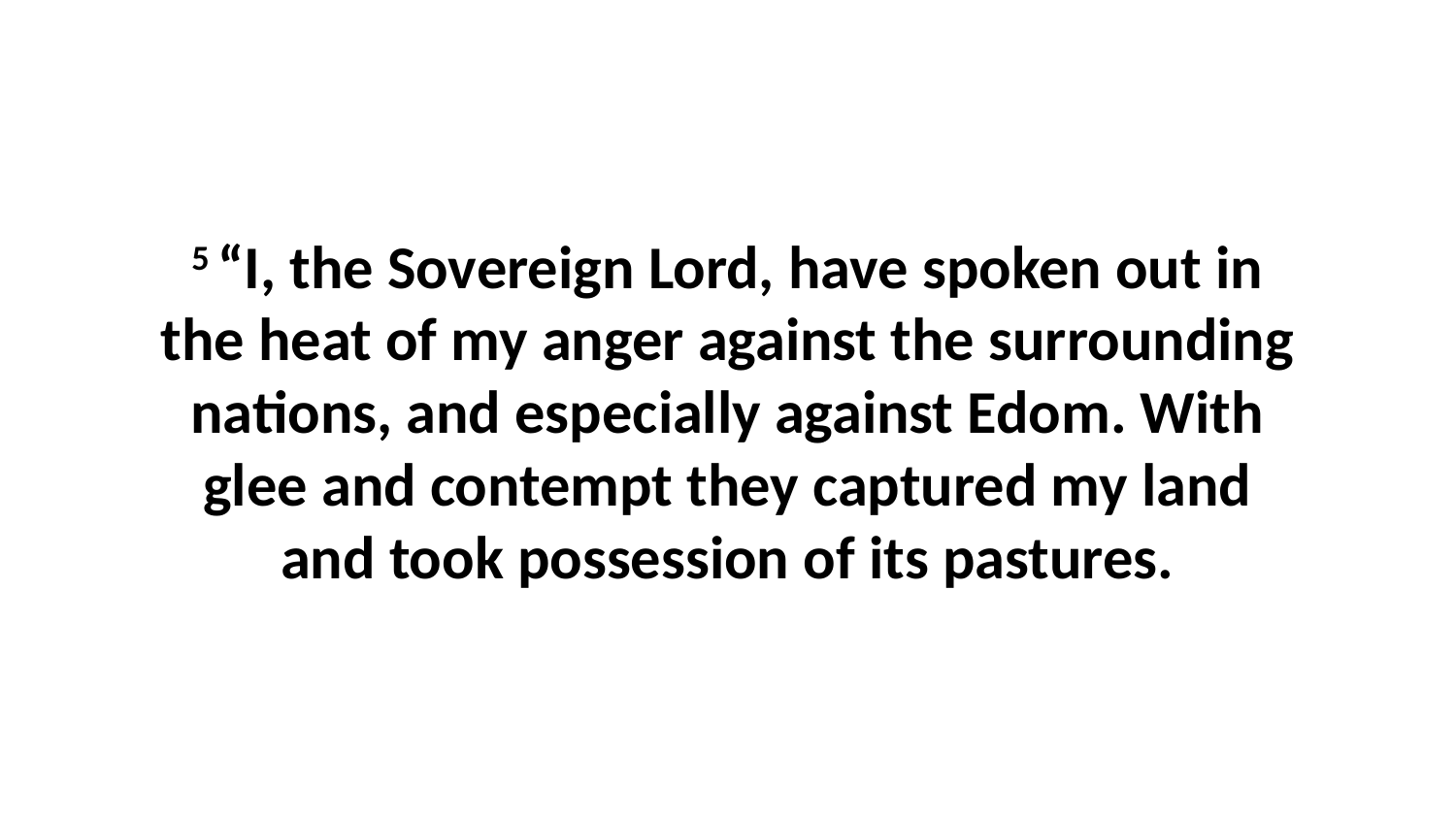

5 “I, the Sovereign Lord, have spoken out in the heat of my anger against the surrounding nations, and especially against Edom. With glee and contempt they captured my land and took possession of its pastures.